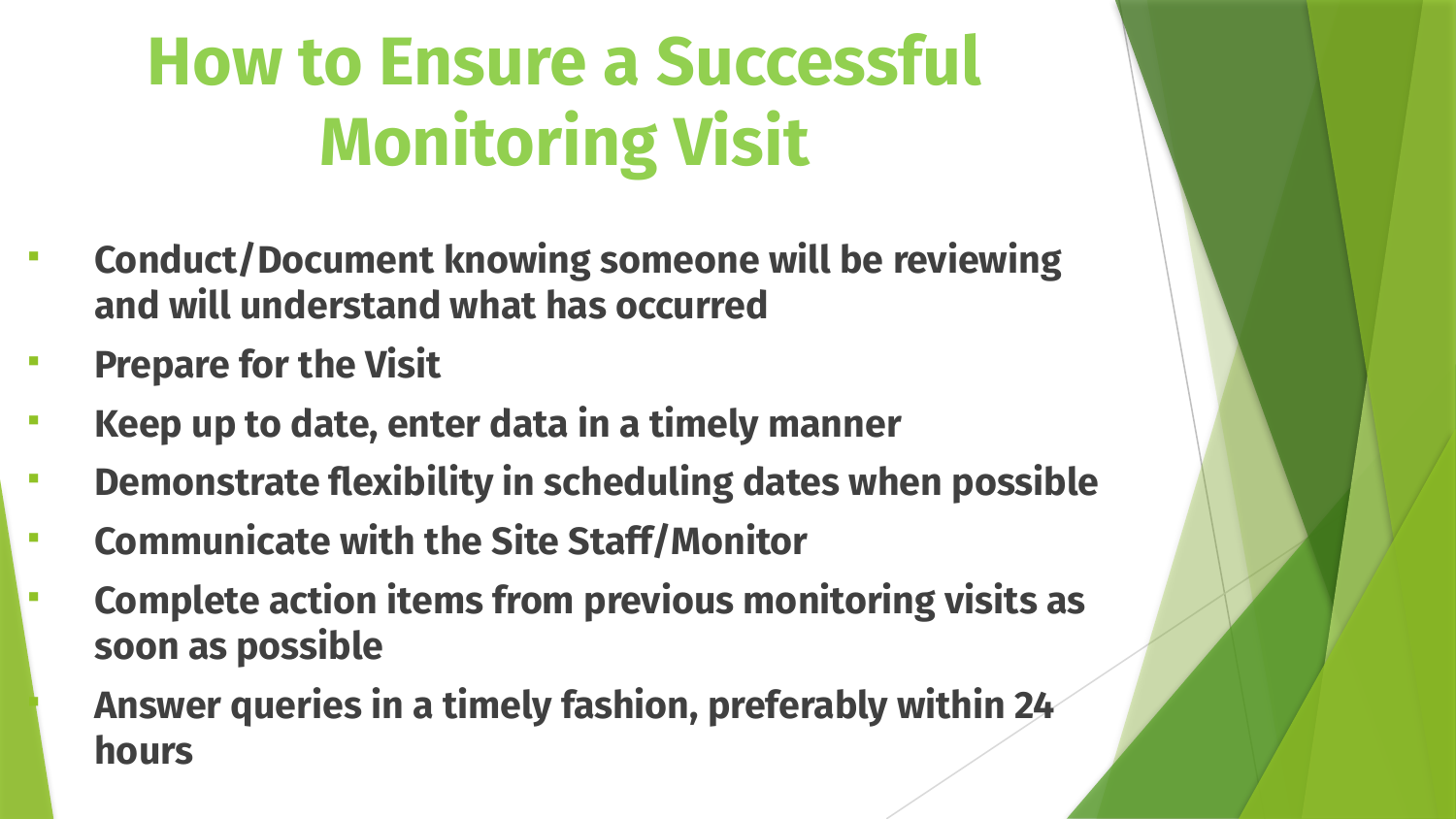

How to Ensure a Successful Monitoring Visit

Conduct/Document knowing someone will be reviewing and will understand what has occurred
Prepare for the Visit
Keep up to date, enter data in a timely manner
Demonstrate flexibility in scheduling dates when possible
Communicate with the Site Staff/Monitor
Complete action items from previous monitoring visits as soon as possible
Answer queries in a timely fashion, preferably within 24 hours